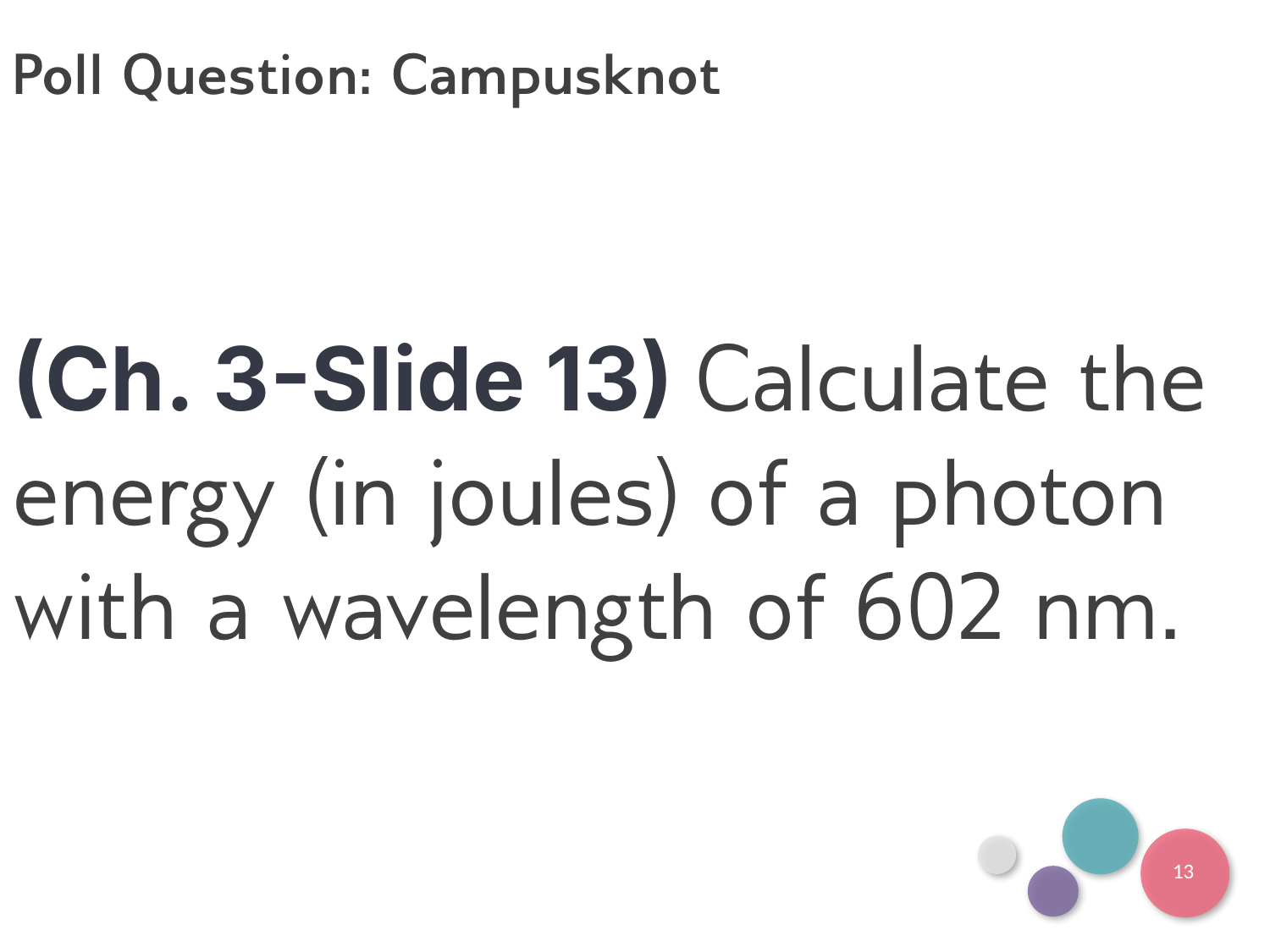

Poll Question: Campusknot
(Ch. 3-Slide 13) Calculate the energy (in joules) of a photon with a wavelength of 602 nm.

13